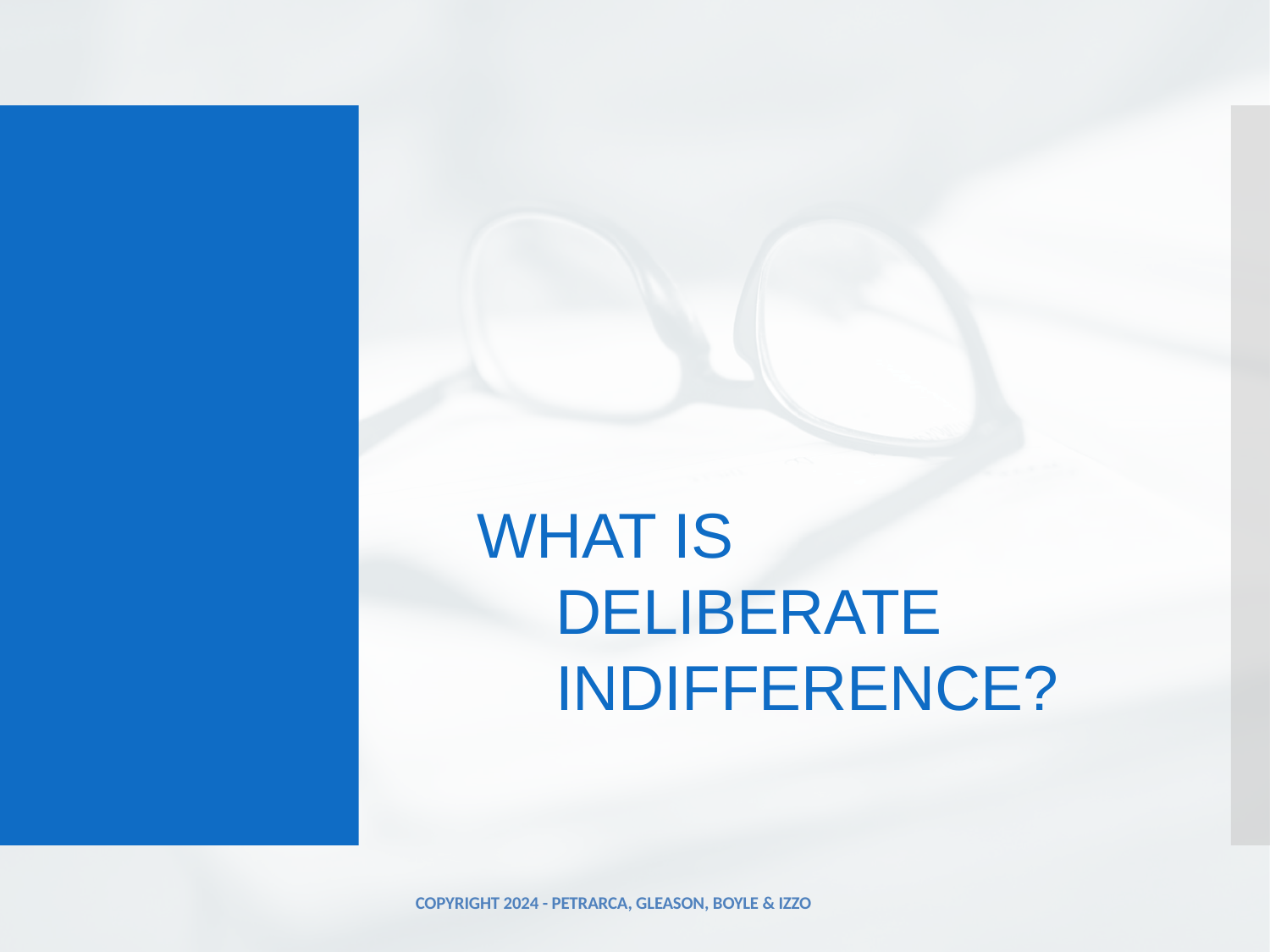

# WHAT IS DELIBERATE  INDIFFERENCE?
COPYRIGHT 2024 - PETRARCA, GLEASON, BOYLE & IZZO